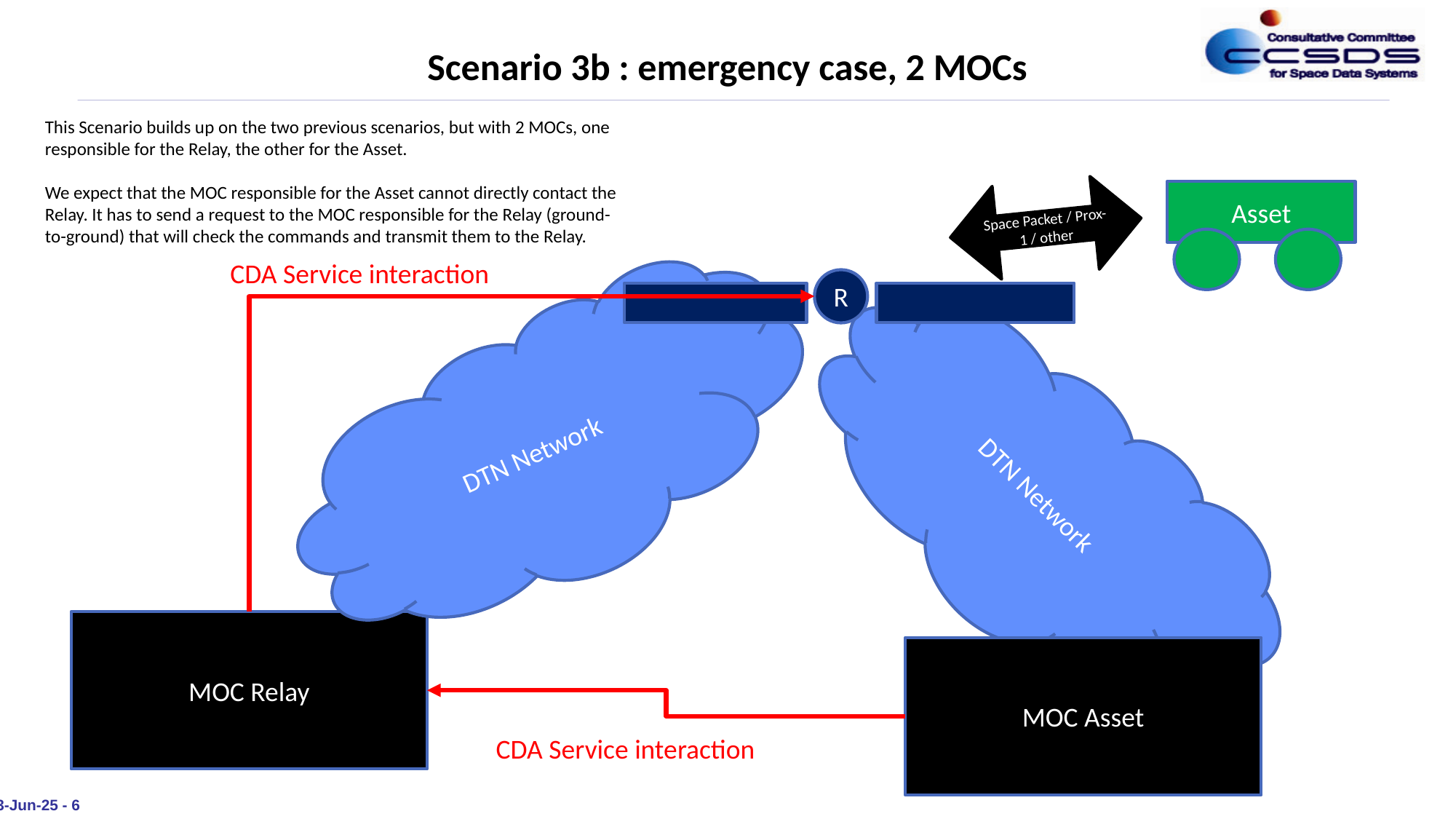

# Scenario 3b : emergency case, 2 MOCs
This Scenario builds up on the two previous scenarios, but with 2 MOCs, one responsible for the Relay, the other for the Asset.

We expect that the MOC responsible for the Asset cannot directly contact the Relay. It has to send a request to the MOC responsible for the Relay (ground-to-ground) that will check the commands and transmit them to the Relay.
Space Packet / Prox-1 / other
Asset

CDA Service interaction
R

DTN Network
DTN Network
MOC Relay
MOC Asset
CDA Service interaction